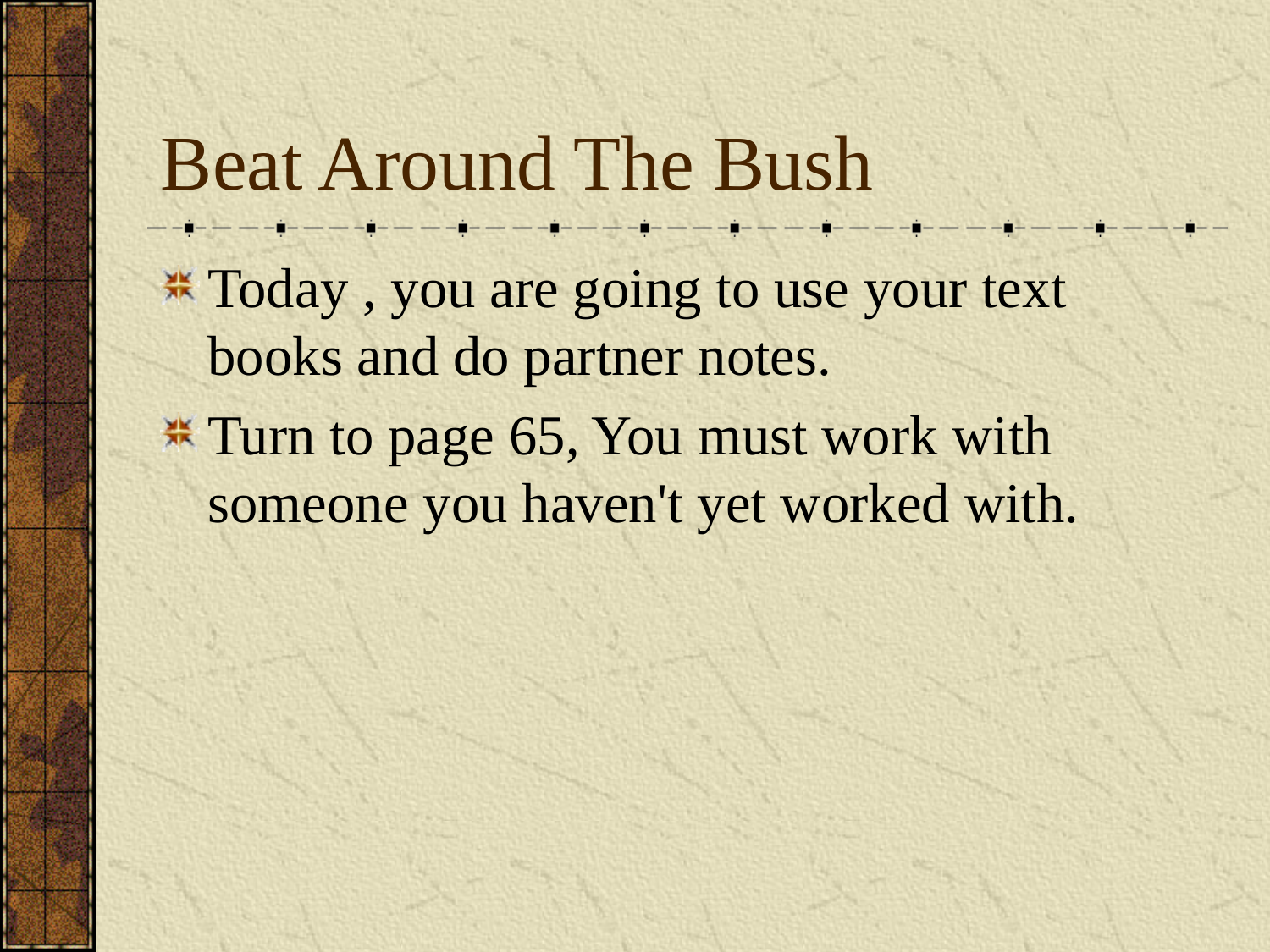

# Beat Around The Bush
Today , you are going to use your text books and do partner notes.
Turn to page 65, You must work with someone you haven't yet worked with.